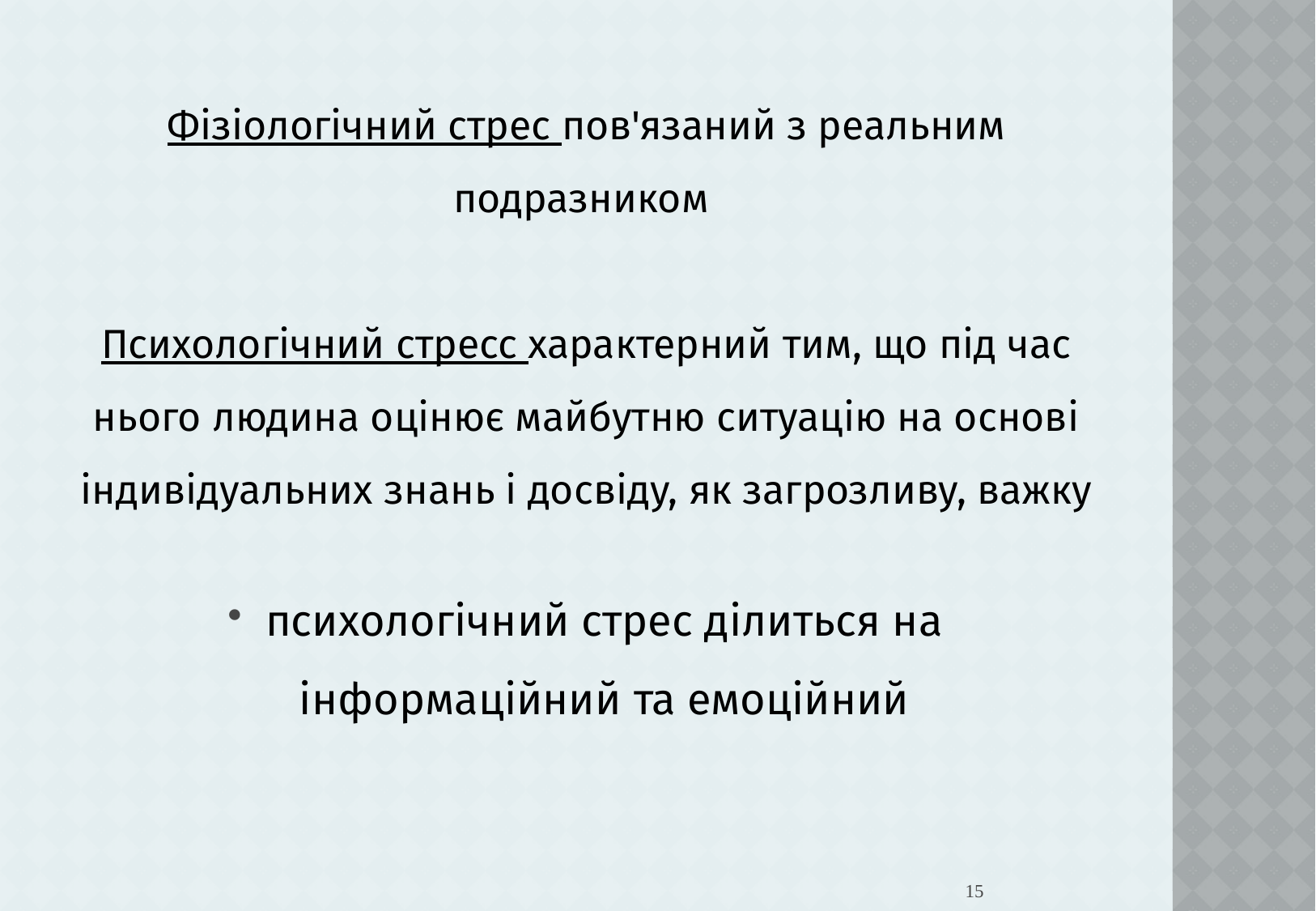

# Фізіологічний стрес пов'язаний з реальним подразником Психологічний стресс характерний тим, що під час нього людина оцінює майбутню ситуацію на основі індивідуальних знань і досвіду, як загрозливу, важку
психологічний стрес ділиться на інформаційний та емоційний
15